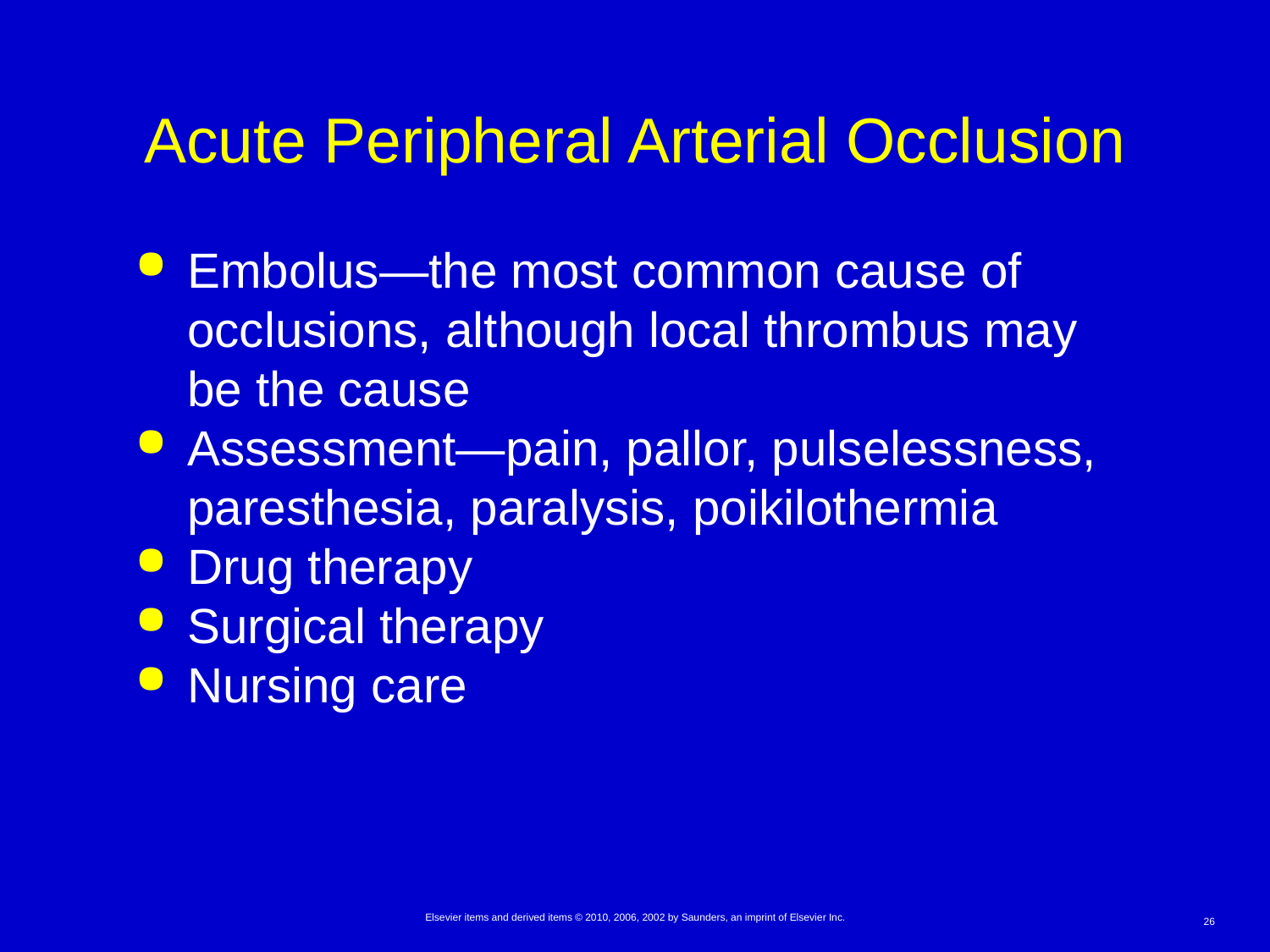

# Acute Peripheral Arterial Occlusion
Embolus—the most common cause of occlusions, although local thrombus may be the cause
Assessment—pain, pallor, pulselessness, paresthesia, paralysis, poikilothermia
Drug therapy
Surgical therapy
Nursing care